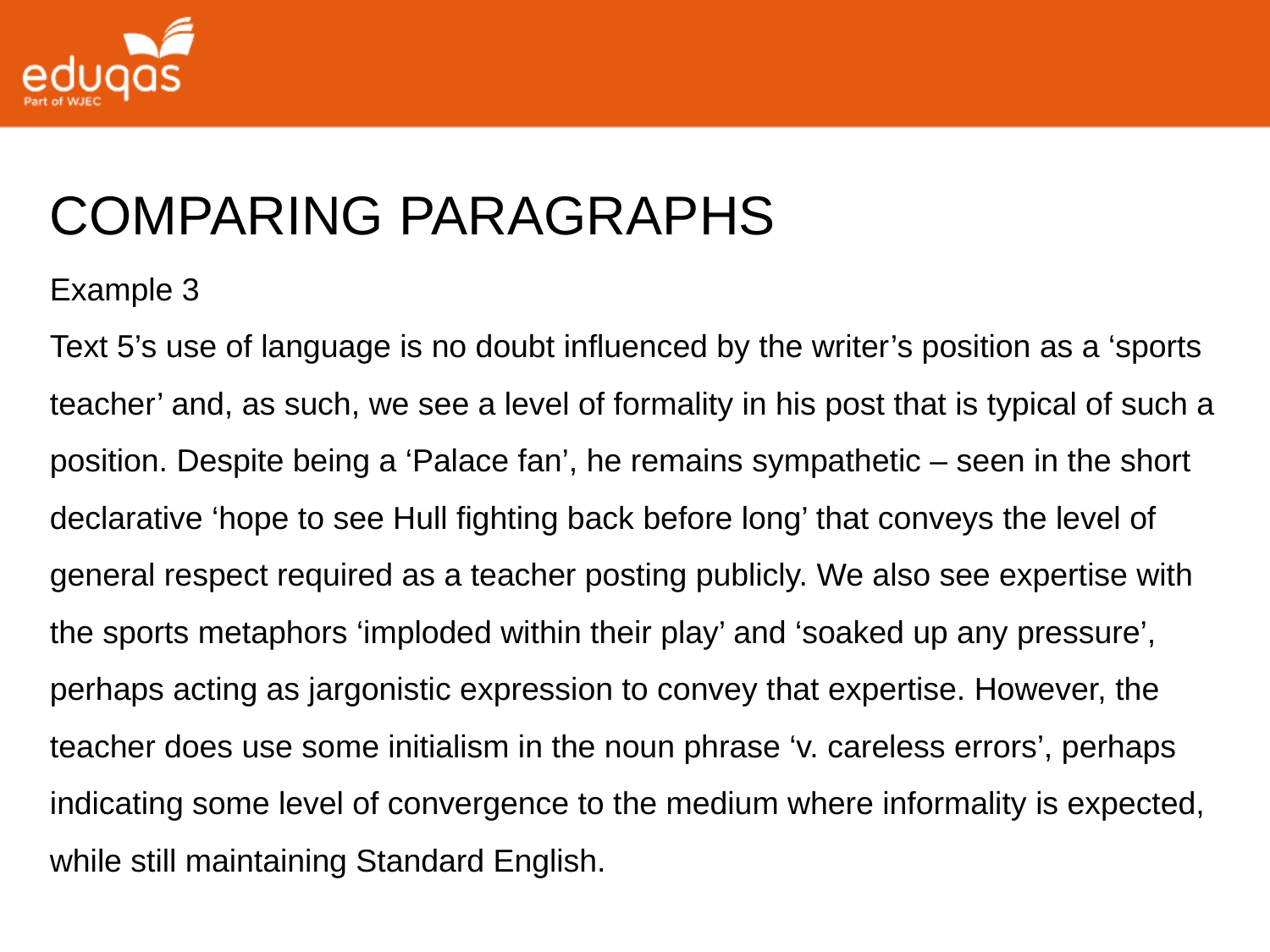

COMPARING PARAGRAPHS

Example 3
Text 5’s use of language is no doubt influenced by the writer’s position as a ‘sports teacher’ and, as such, we see a level of formality in his post that is typical of such a position. Despite being a ‘Palace fan’, he remains sympathetic – seen in the short declarative ‘hope to see Hull fighting back before long’ that conveys the level of general respect required as a teacher posting publicly. We also see expertise with the sports metaphors ‘imploded within their play’ and ‘soaked up any pressure’, perhaps acting as jargonistic expression to convey that expertise. However, the teacher does use some initialism in the noun phrase ‘v. careless errors’, perhaps indicating some level of convergence to the medium where informality is expected, while still maintaining Standard English.